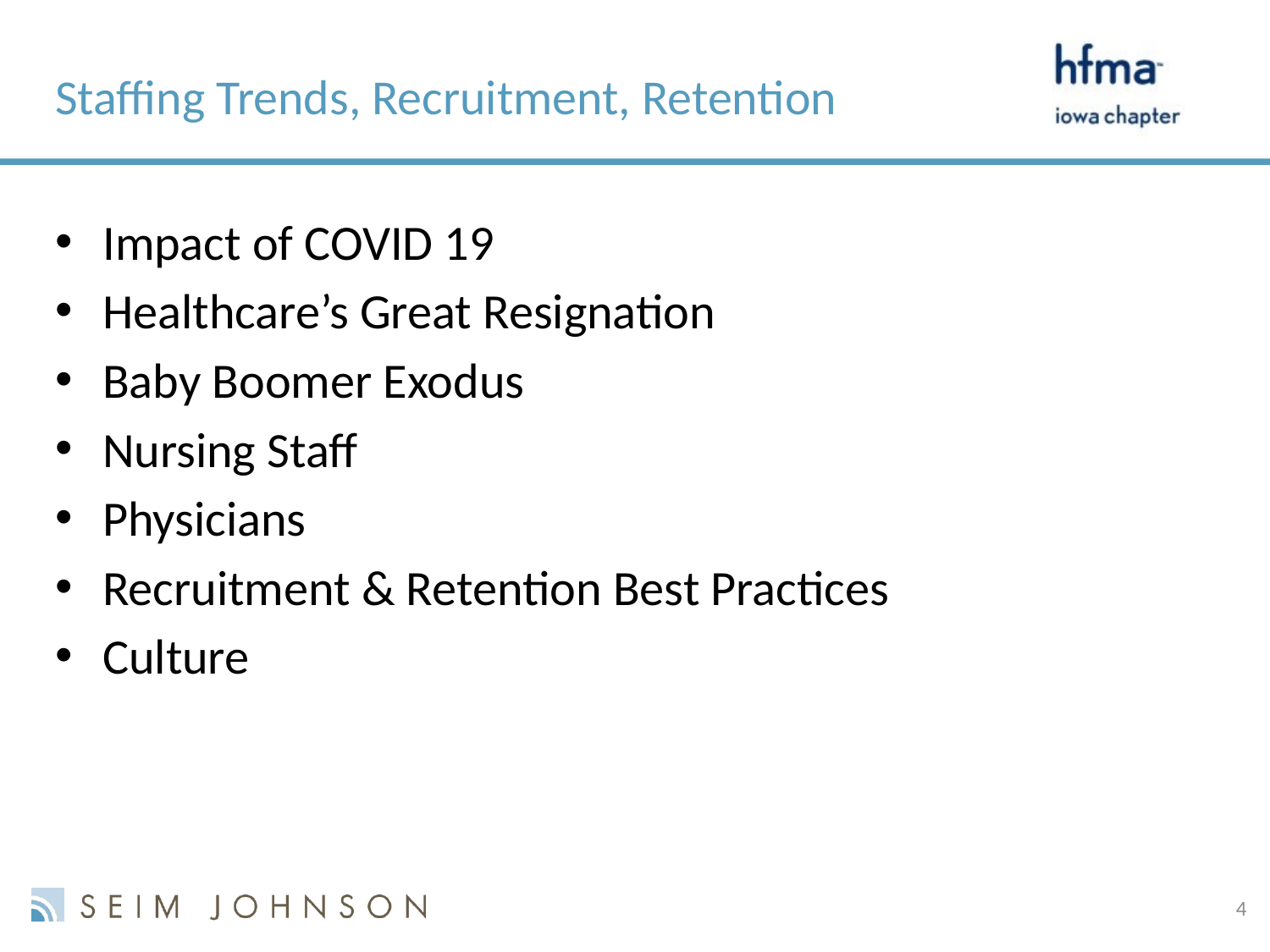

# Staffing Trends, Recruitment, Retention
Impact of COVID 19
Healthcare’s Great Resignation
Baby Boomer Exodus
Nursing Staff
Physicians
Recruitment & Retention Best Practices
Culture

4